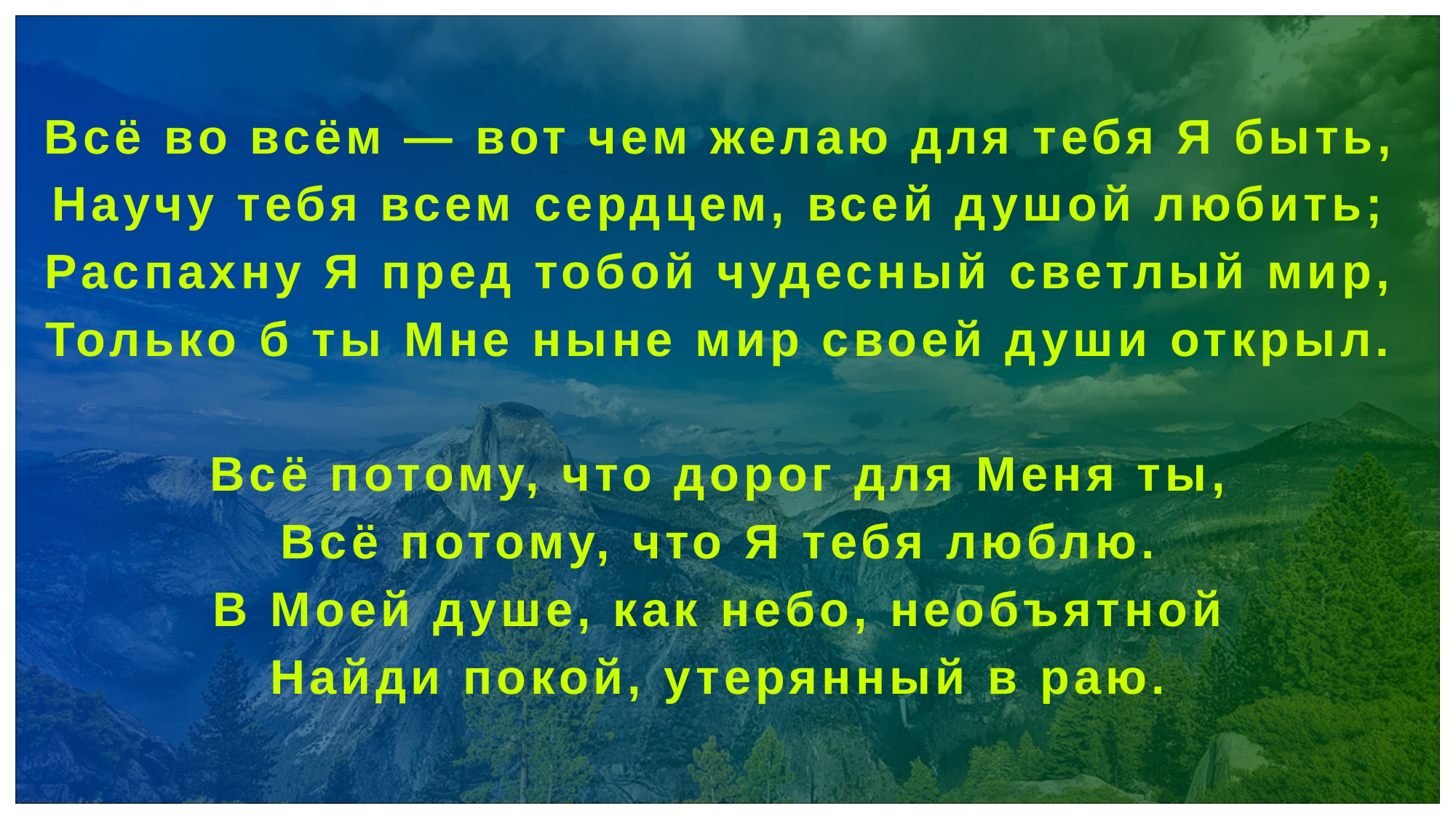

Всё во всём — вот чем желаю для тебя Я быть,
Научу тебя всем сердцем, всей душой любить;
Распахну Я пред тобой чудесный светлый мир,
Только б ты Мне ныне мир своей души открыл.

Всё потому, что дорог для Меня ты,
Всё потому, что Я тебя люблю.
В Моей душе, как небо, необъятной
Найди покой, утерянный в раю.